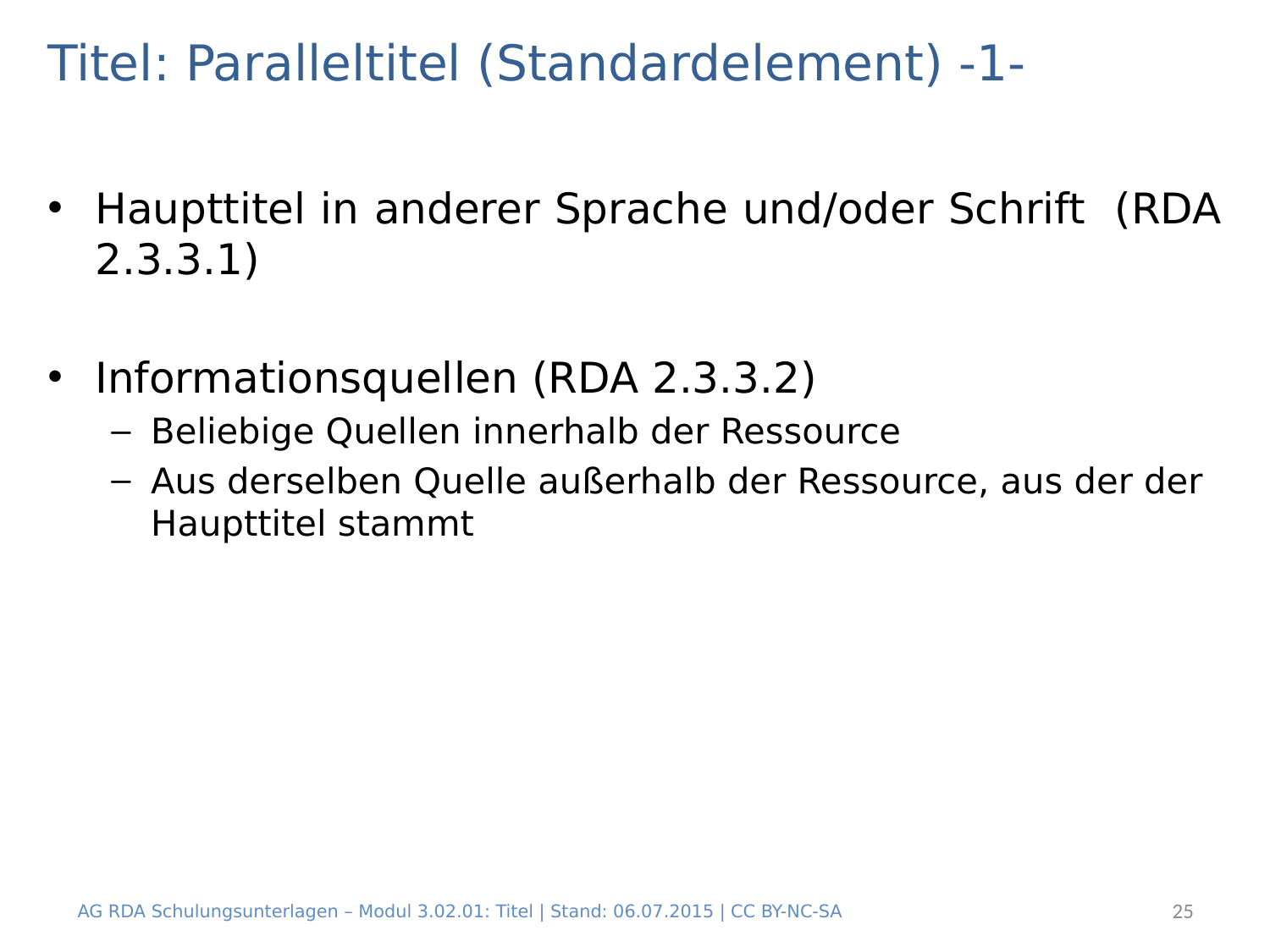

# Titel: Paralleltitel (Standardelement) -1-

Haupttitel in anderer Sprache und/oder Schrift  (RDA 2.3.3.1)

Informationsquellen (RDA 2.3.3.2)
Beliebige Quellen innerhalb der Ressource
Aus derselben Quelle außerhalb der Ressource, aus der der Haupttitel stammt
AG RDA Schulungsunterlagen – Modul 3.02.01: Titel | Stand: 06.07.2015 | CC BY-NC-SA
25